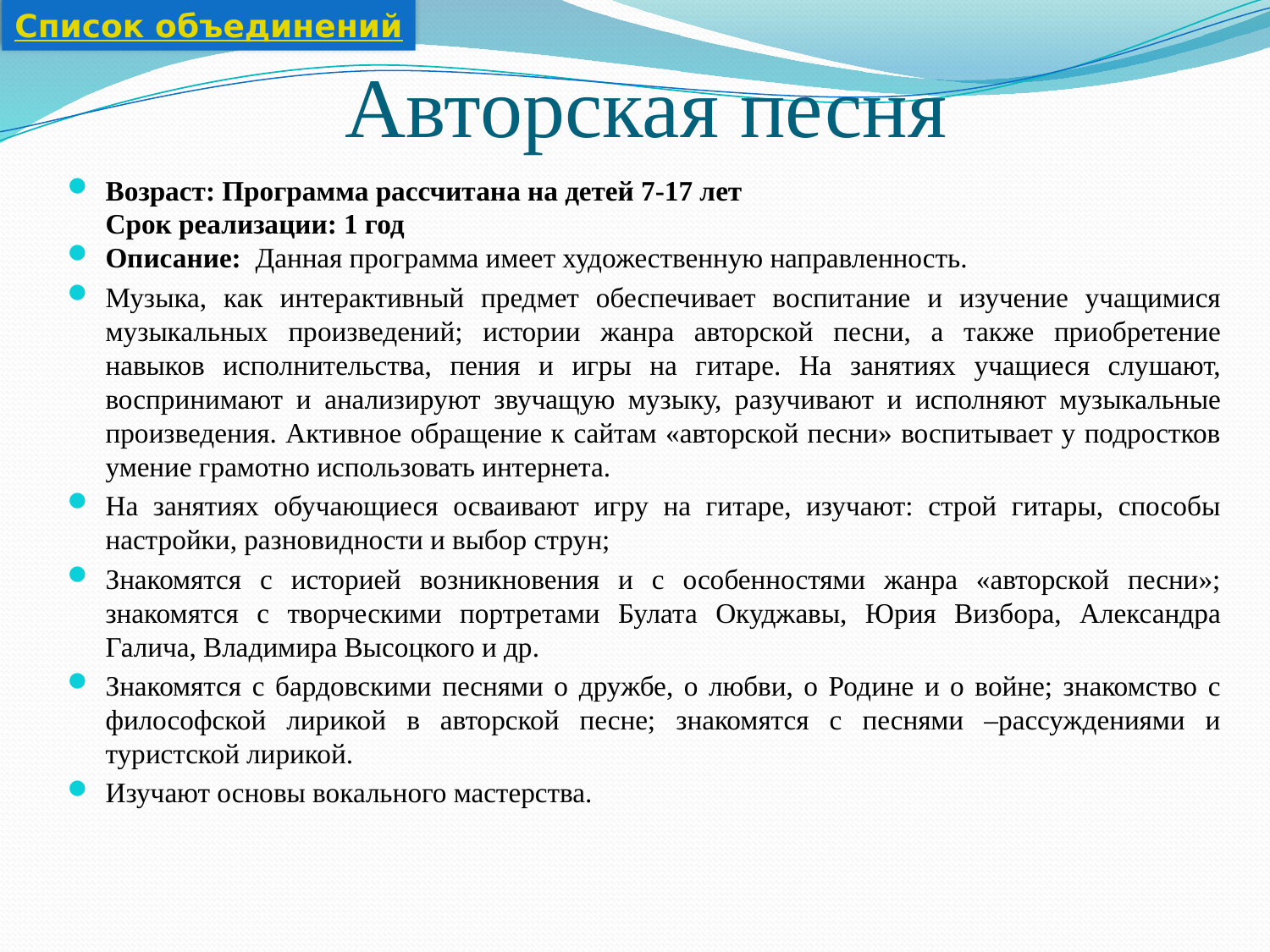

Список объединений
# Авторская песня
Возраст: Программа рассчитана на детей 7-17 лет
Срок реализации: 1 год
Описание:  Данная программа имеет художественную направленность.
Музыка, как интерактивный предмет обеспечивает воспитание и изучение учащимися музыкальных произведений; истории жанра авторской песни, а также приобретение навыков исполнительства, пения и игры на гитаре. На занятиях учащиеся слушают, воспринимают и анализируют звучащую музыку, разучивают и исполняют музыкальные произведения. Активное обращение к сайтам «авторской песни» воспитывает у подростков умение грамотно использовать интернета.
На занятиях обучающиеся осваивают игру на гитаре, изучают: строй гитары, способы настройки, разновидности и выбор струн;
Знакомятся с историей возникновения и с особенностями жанра «авторской песни»; знакомятся с творческими портретами Булата Окуджавы, Юрия Визбора, Александра Галича, Владимира Высоцкого и др.
Знакомятся с бардовскими песнями о дружбе, о любви, о Родине и о войне; знакомство с философской лирикой в авторской песне; знакомятся с песнями –рассуждениями и туристской лирикой.
Изучают основы вокального мастерства.